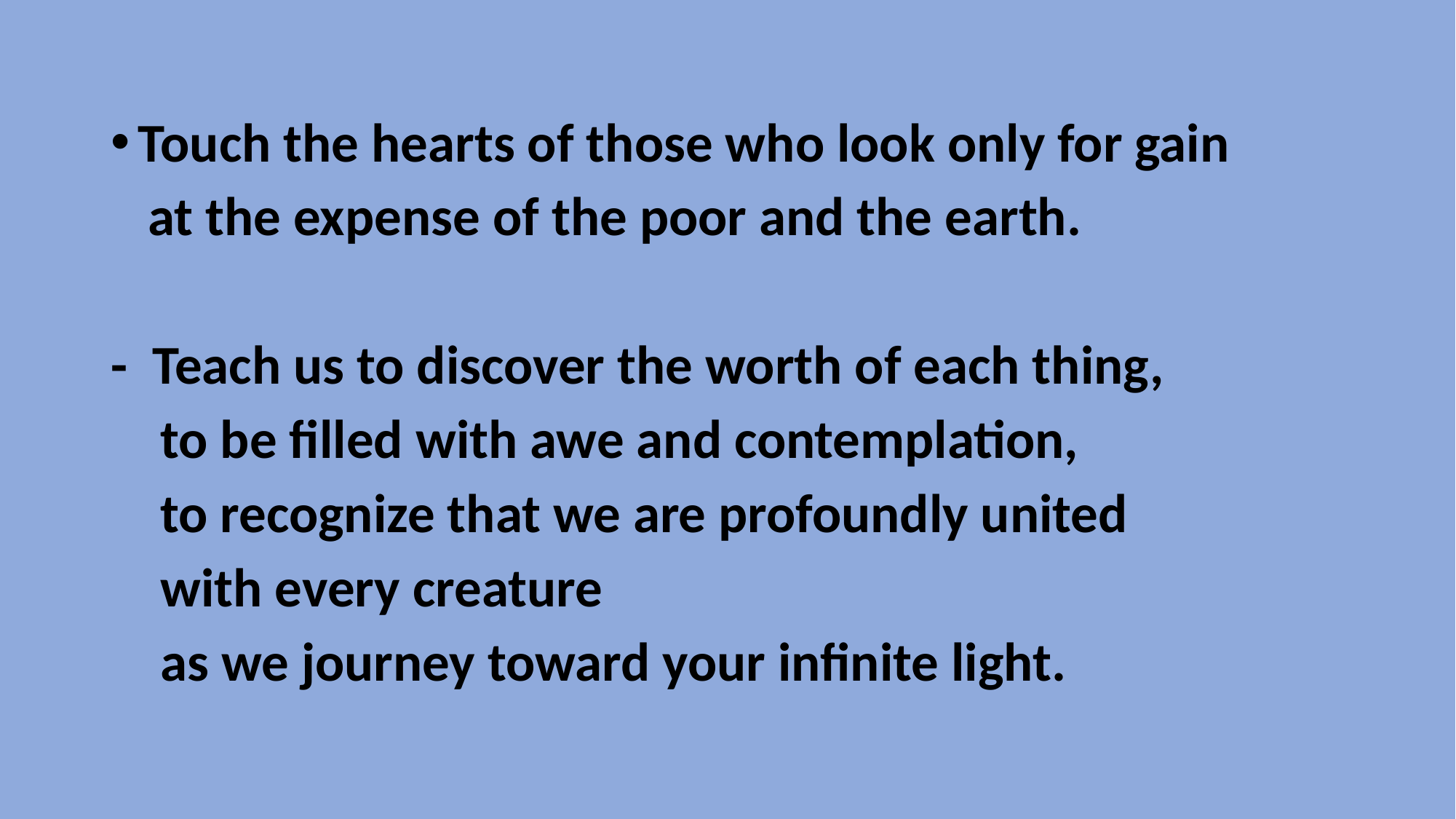

Touch the hearts of those who look only for gain
   at the expense of the poor and the earth.

-  Teach us to discover the worth of each thing,
    to be filled with awe and contemplation,
    to recognize that we are profoundly united
    with every creature
    as we journey toward your infinite light.